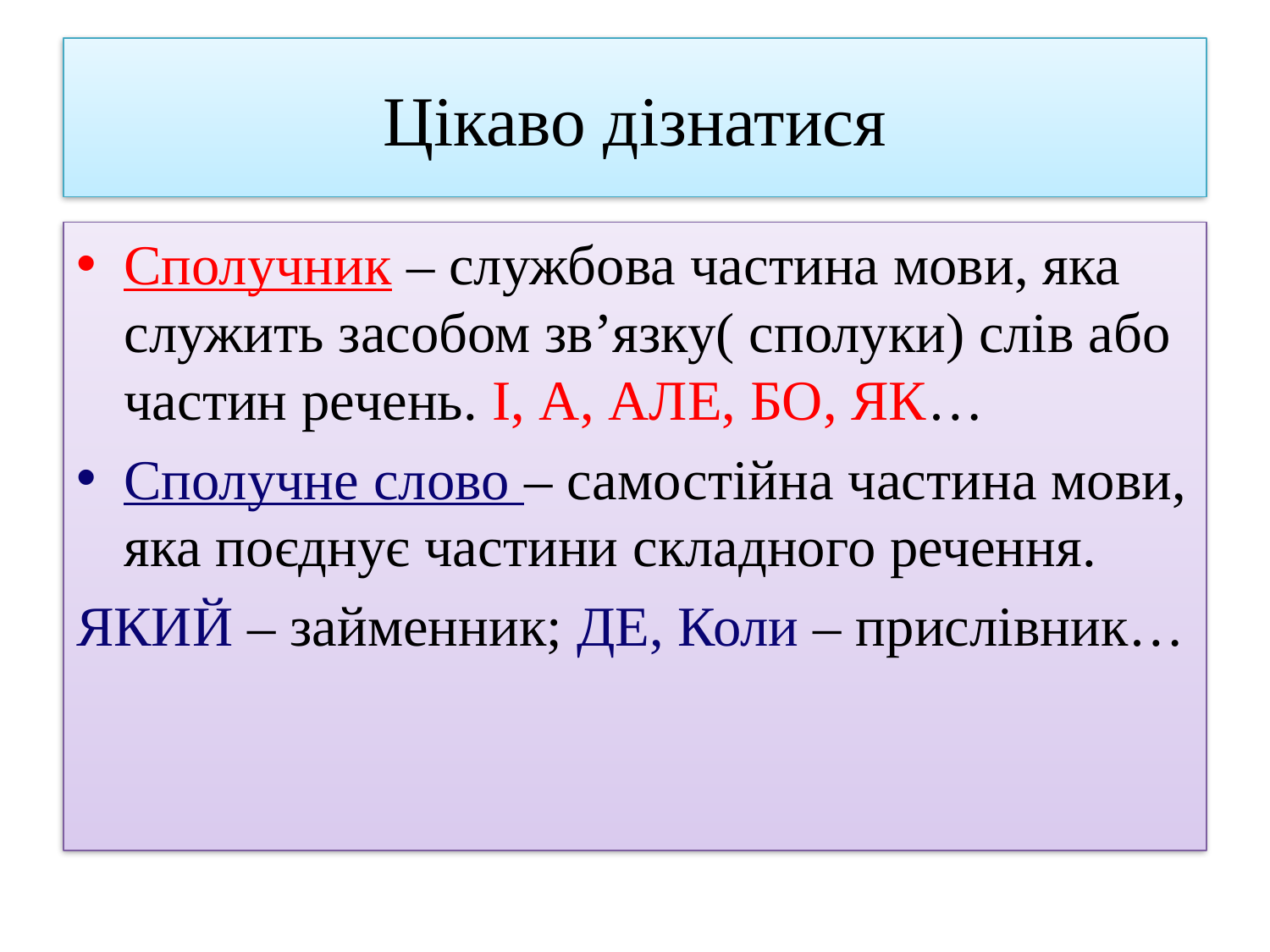

# Цікаво дізнатися
Сполучник – службова частина мови, яка служить засобом зв’язку( сполуки) слів або частин речень. І, А, АЛЕ, БО, ЯК…
Сполучне слово – самостійна частина мови, яка поєднує частини складного речення.
ЯКИЙ – займенник; ДЕ, Коли – прислівник…